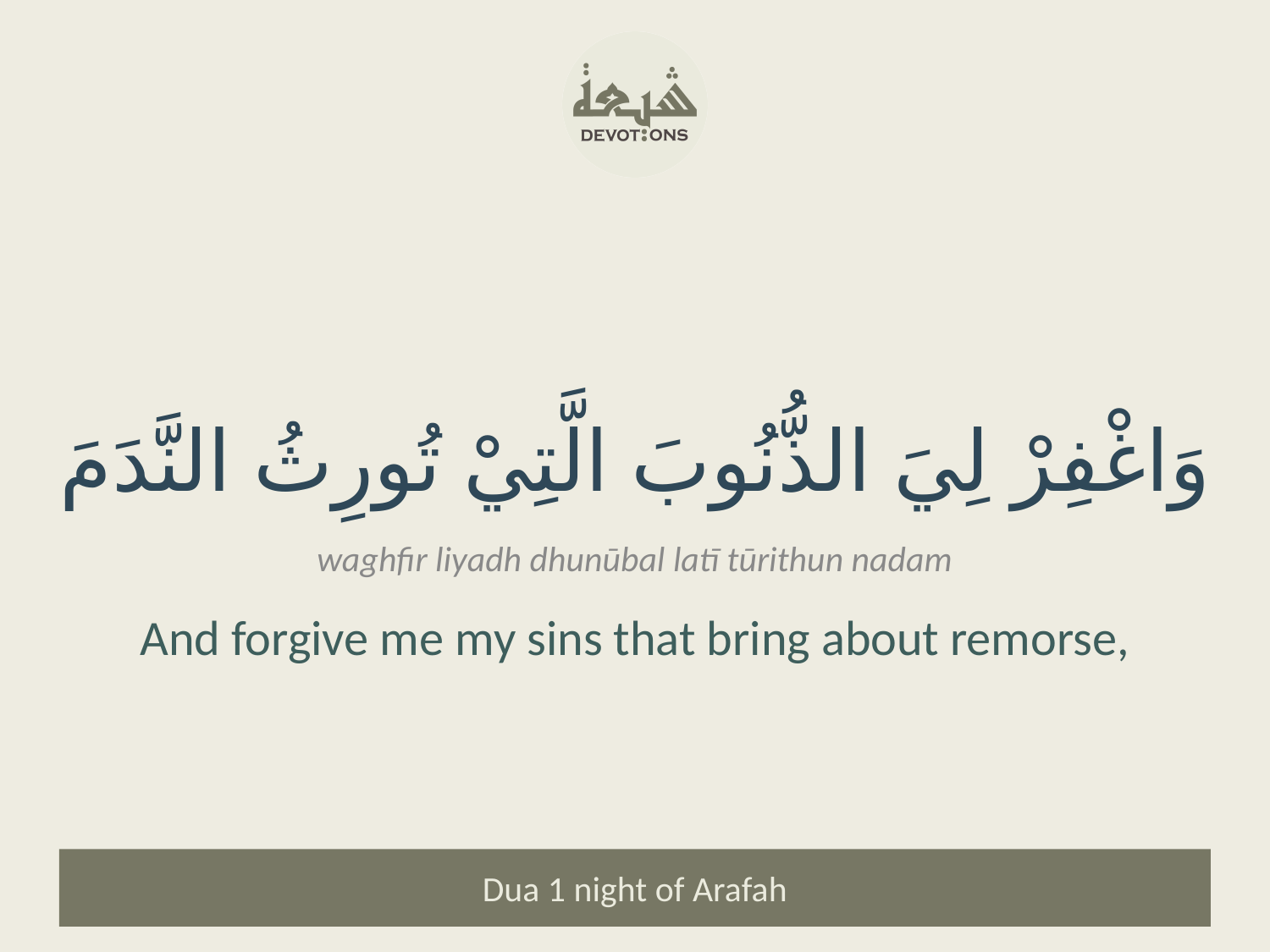

وَاغْفِرْ لِيَ الذُّنُوبَ الَّتِيْ تُورِثُ النَّدَمَ
waghfir liyadh dhunūbal latī tūrithun nadam
And forgive me my sins that bring about remorse,
Dua 1 night of Arafah